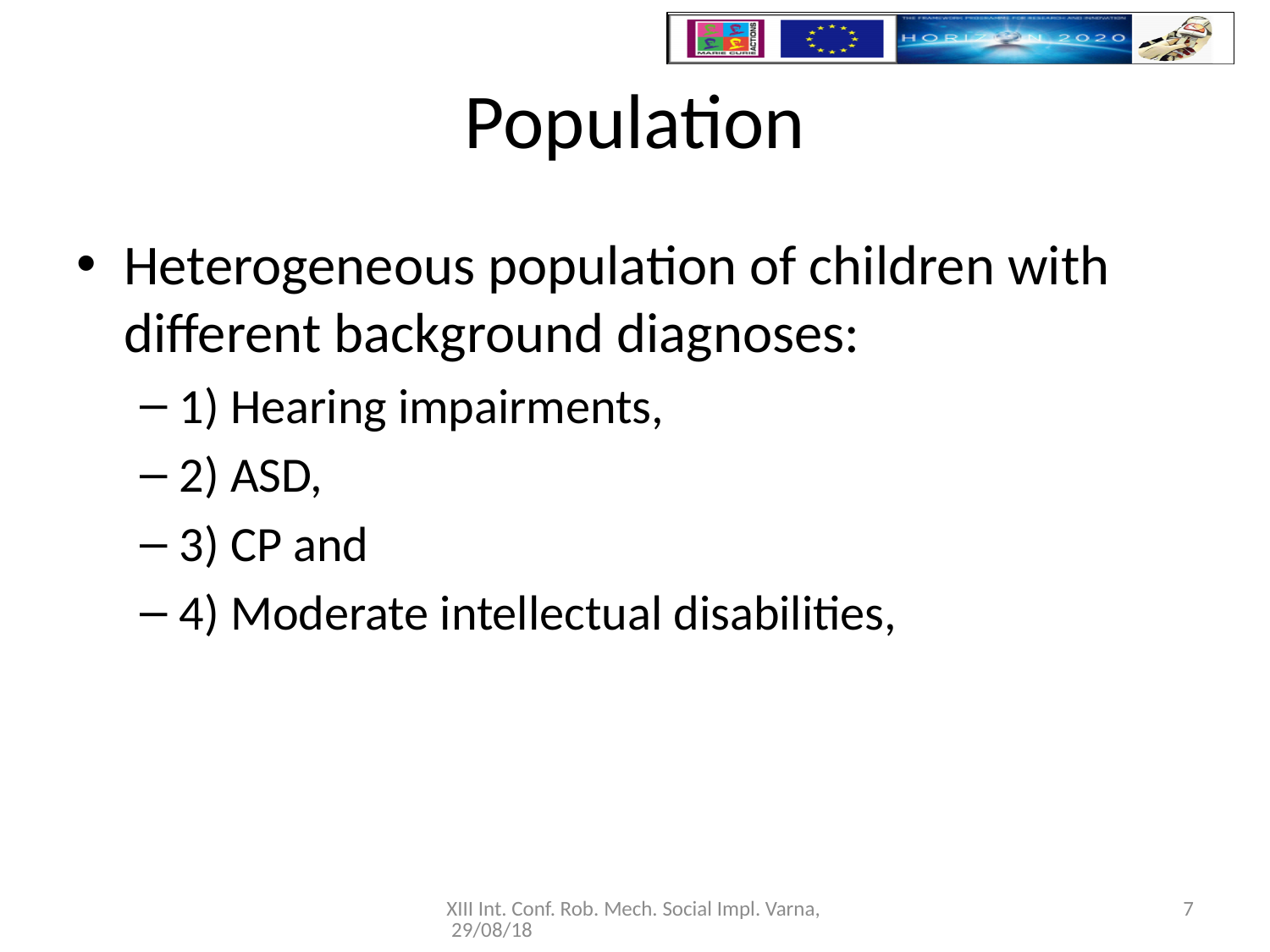

# Population
Heterogeneous population of children with different background diagnoses:
1) Hearing impairments,
2) ASD,
3) CP and
4) Moderate intellectual disabilities,
XIII Int. Conf. Rob. Mech. Social Impl. Varna, 29/08/18
7